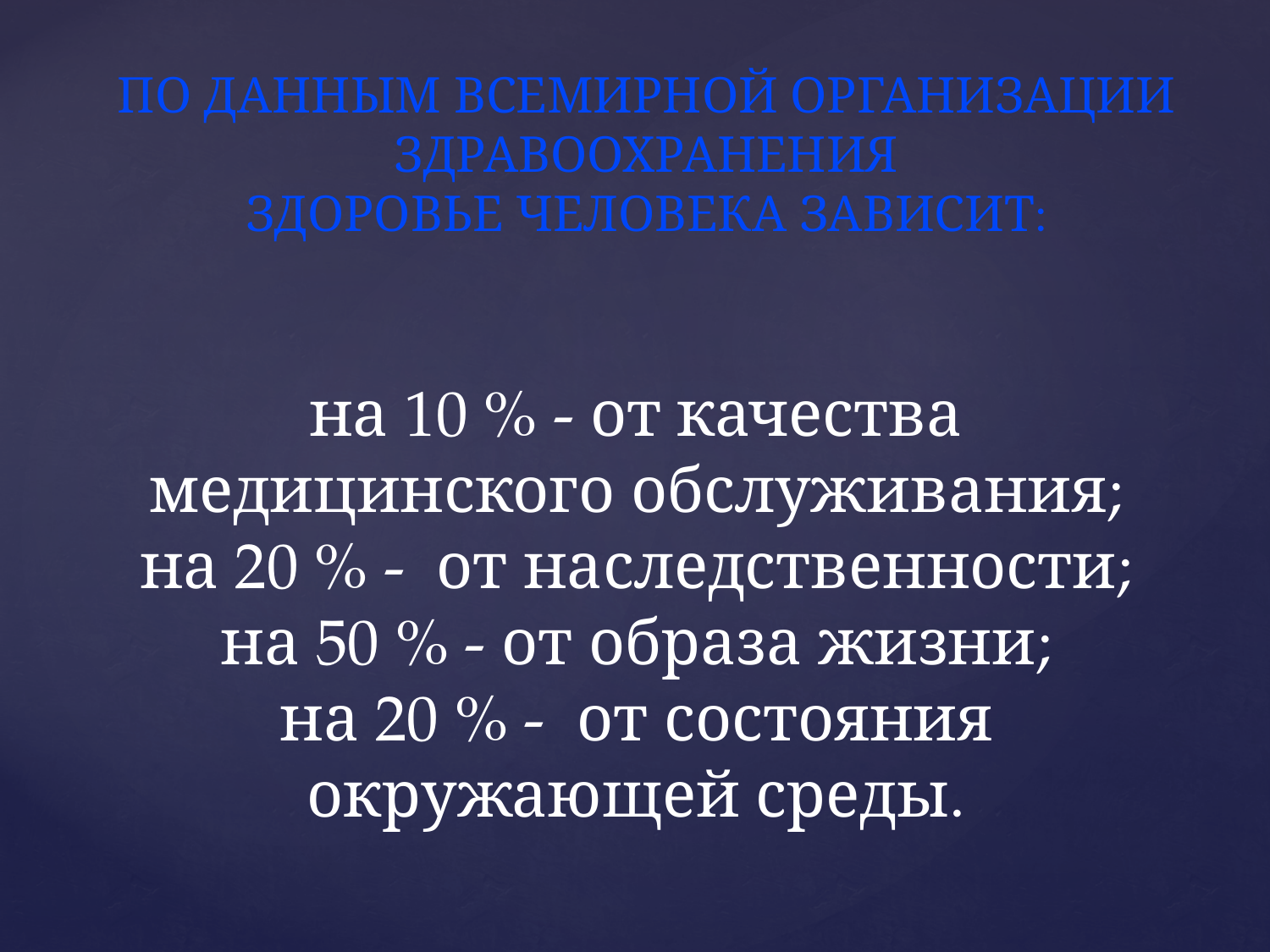

# По данным Всемирной организации здравоохранения здоровье человека зависит:
на 10 % - от качества медицинского обслуживания;
на 20 % -  от наследственности;
на 50 % - от образа жизни;
на 20 % -  от состояния окружающей среды.